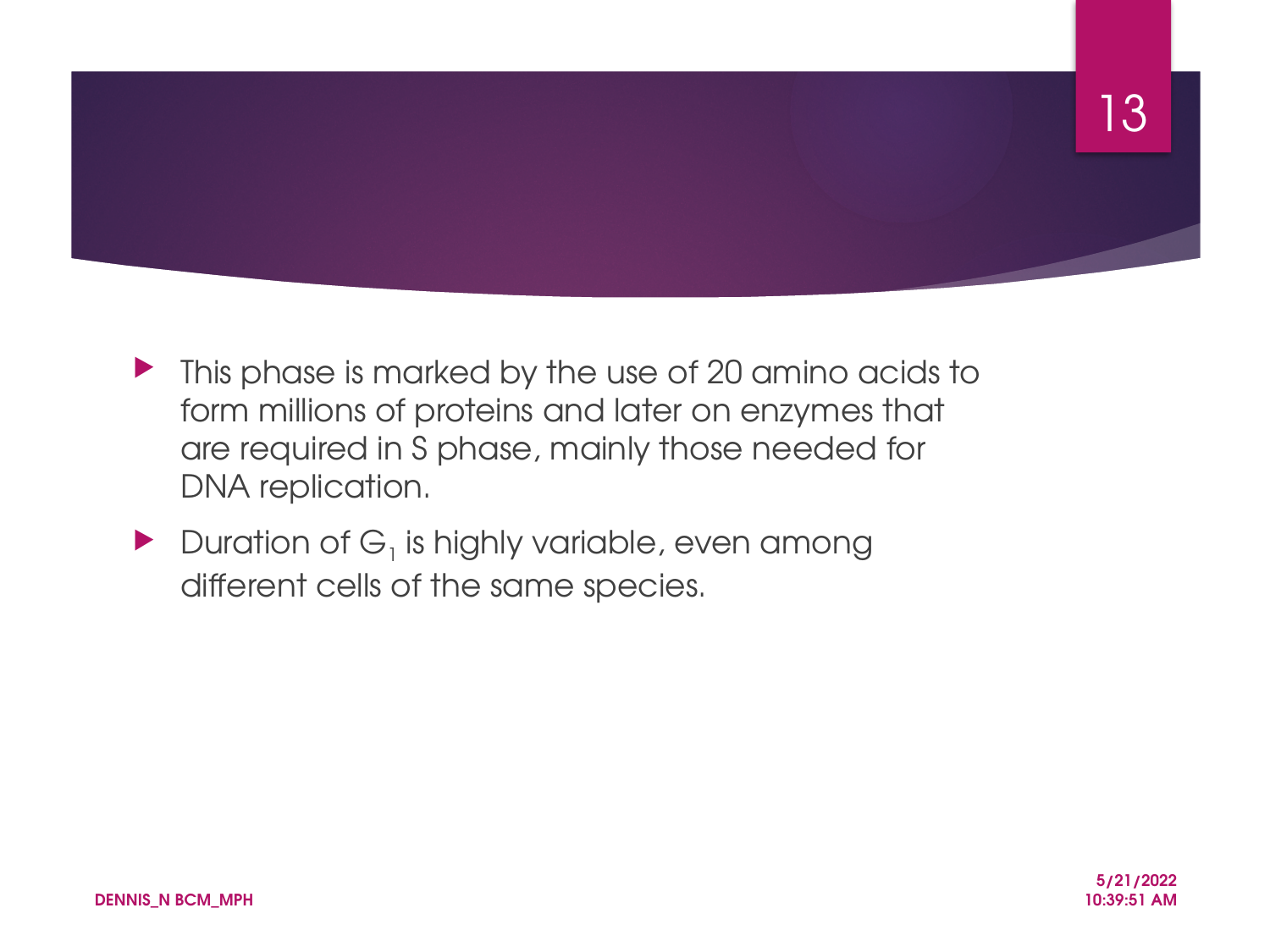

13
#
This phase is marked by the use of 20 amino acids to form millions of proteins and later on enzymes that are required in S phase, mainly those needed for DNA replication.
Duration of G1 is highly variable, even among different cells of the same species.

DENNIS_N BCM_MPH
5/21/2022 10:39:51 AM